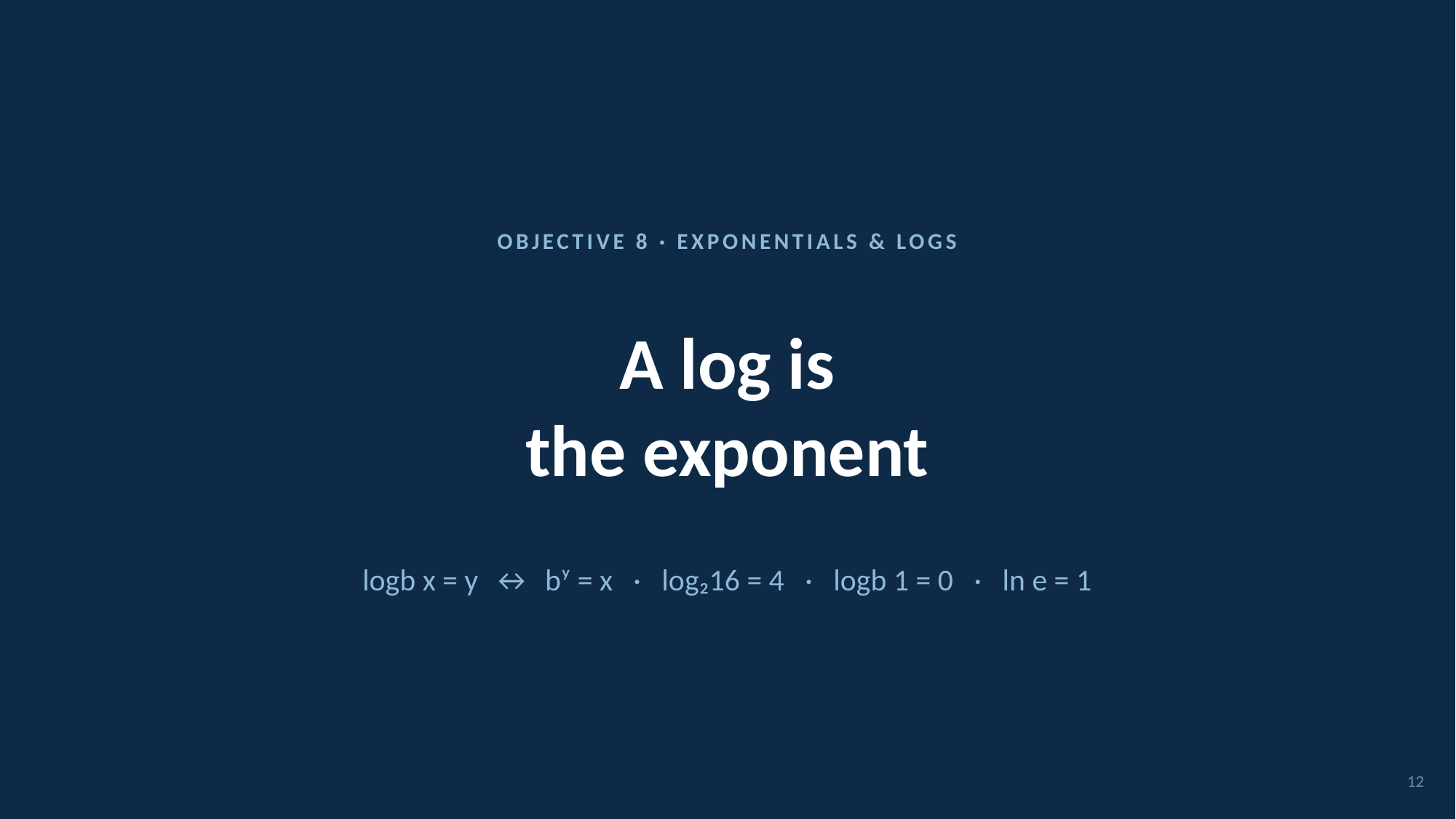

OBJECTIVE 8 · EXPONENTIALS & LOGS
A log is
the exponent
logb x = y  ↔  bʸ = x   ·   log₂16 = 4   ·   logb 1 = 0   ·   ln e = 1
12